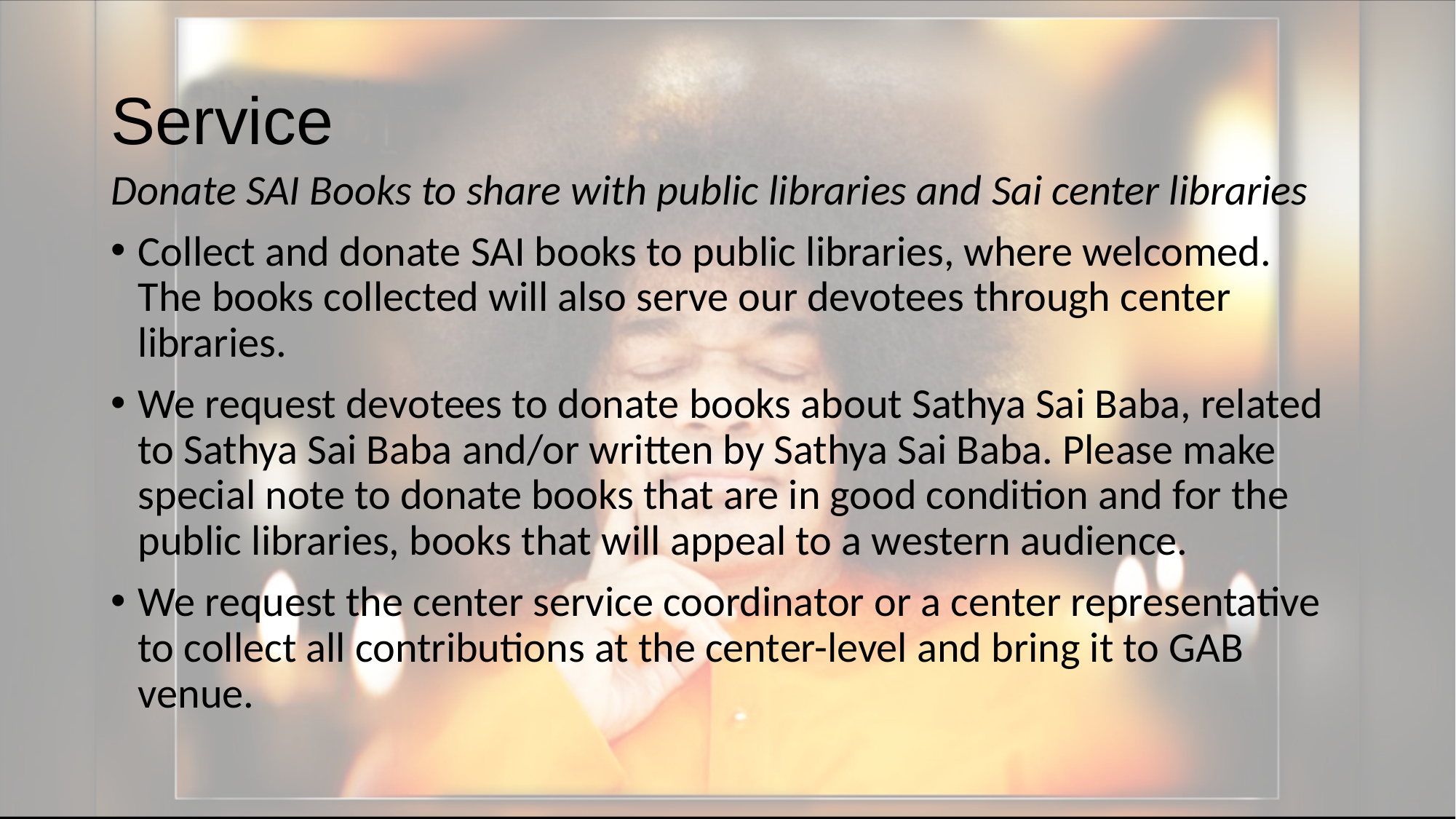

# Service
Donate SAI Books to share with public libraries and Sai center libraries
Collect and donate SAI books to public libraries, where welcomed. The books collected will also serve our devotees through center libraries.
We request devotees to donate books about Sathya Sai Baba, related to Sathya Sai Baba and/or written by Sathya Sai Baba. Please make special note to donate books that are in good condition and for the public libraries, books that will appeal to a western audience.
We request the center service coordinator or a center representative to collect all contributions at the center-level and bring it to GAB venue.